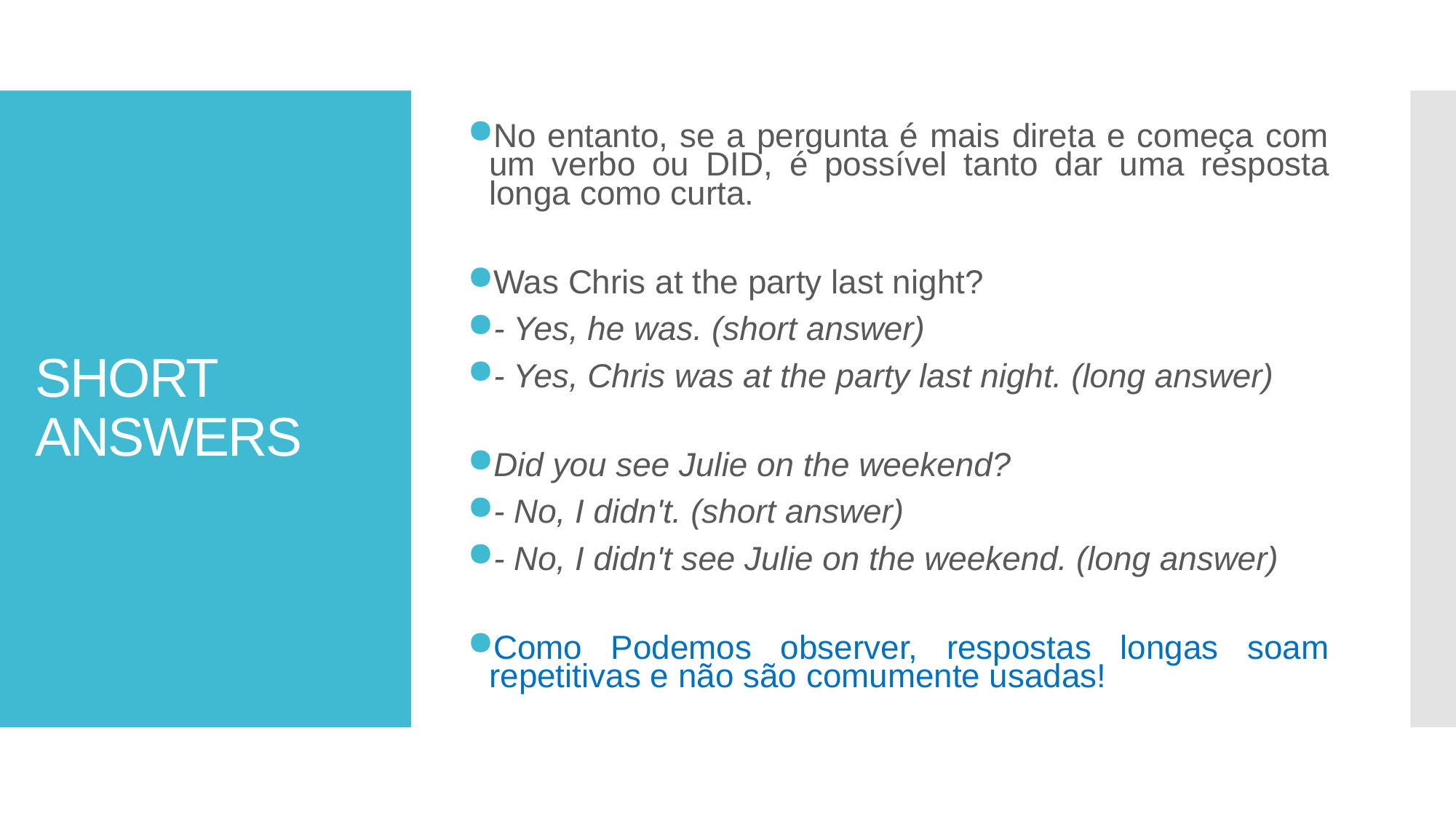

No entanto, se a pergunta é mais direta e começa com um verbo ou DID, é possível tanto dar uma resposta longa como curta.

Was Chris at the party last night?
- Yes, he was. (short answer)
- Yes, Chris was at the party last night. (long answer)

Did you see Julie on the weekend?
- No, I didn't. (short answer)
- No, I didn't see Julie on the weekend. (long answer)

Como Podemos observer, respostas longas soam repetitivas e não são comumente usadas!
# SHORT ANSWERS